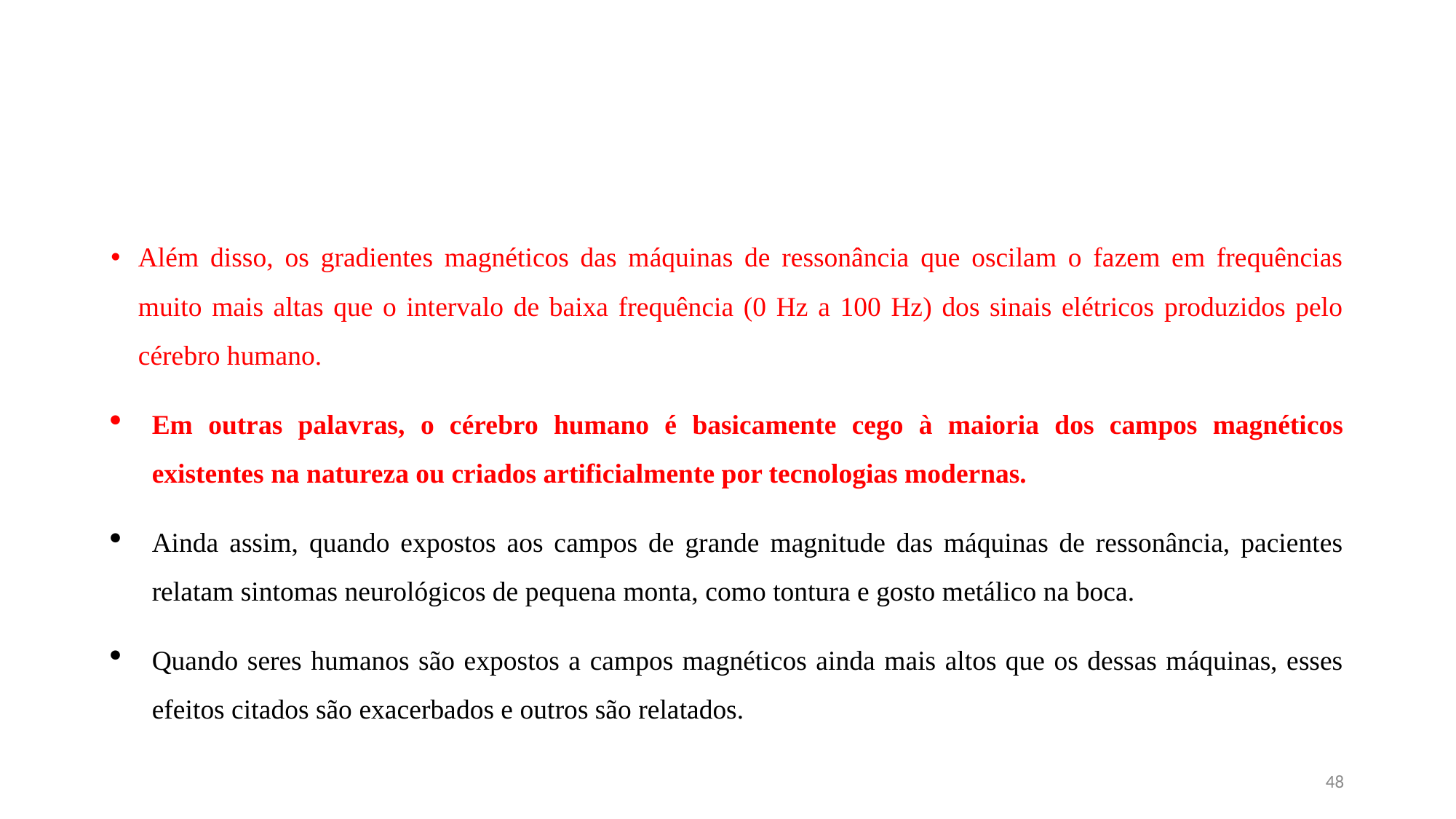

#
Além disso, os gradientes magnéticos das máquinas de ressonância que oscilam o fazem em frequências muito mais altas que o intervalo de baixa frequência (0 Hz a 100 Hz) dos sinais elétricos produzidos pelo cérebro humano.
Em outras palavras, o cérebro humano é basicamente cego à maioria dos campos magnéticos existentes na natureza ou criados artificialmente por tecnologias modernas.
Ainda assim, quando expostos aos campos de grande magnitude das máquinas de ressonância, pacientes relatam sintomas neurológicos de pequena monta, como tontura e gosto metálico na boca.
Quando seres humanos são expostos a campos magnéticos ainda mais altos que os dessas máquinas, esses efeitos citados são exacerbados e outros são relatados.

48